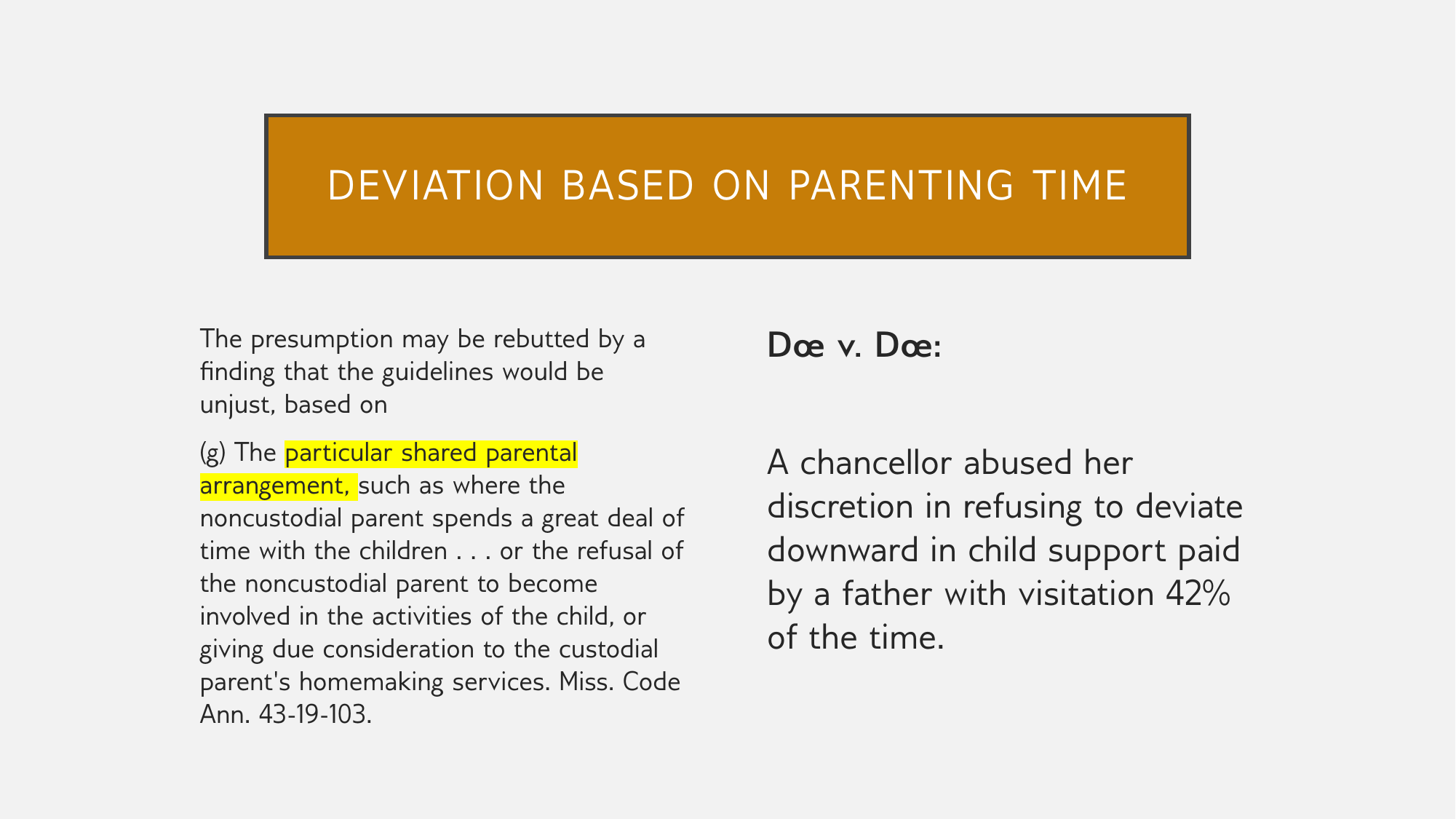

# Deviation based on parenting time
The presumption may be rebutted by a finding that the guidelines would be unjust, based on
(g) The particular shared parental arrangement, such as where the noncustodial parent spends a great deal of time with the children . . . or the refusal of the noncustodial parent to become involved in the activities of the child, or giving due consideration to the custodial parent's homemaking services. Miss. Code Ann. 43-19-103.
Doe v. Doe:

A chancellor abused her discretion in refusing to deviate downward in child support paid by a father with visitation 42% of the time.